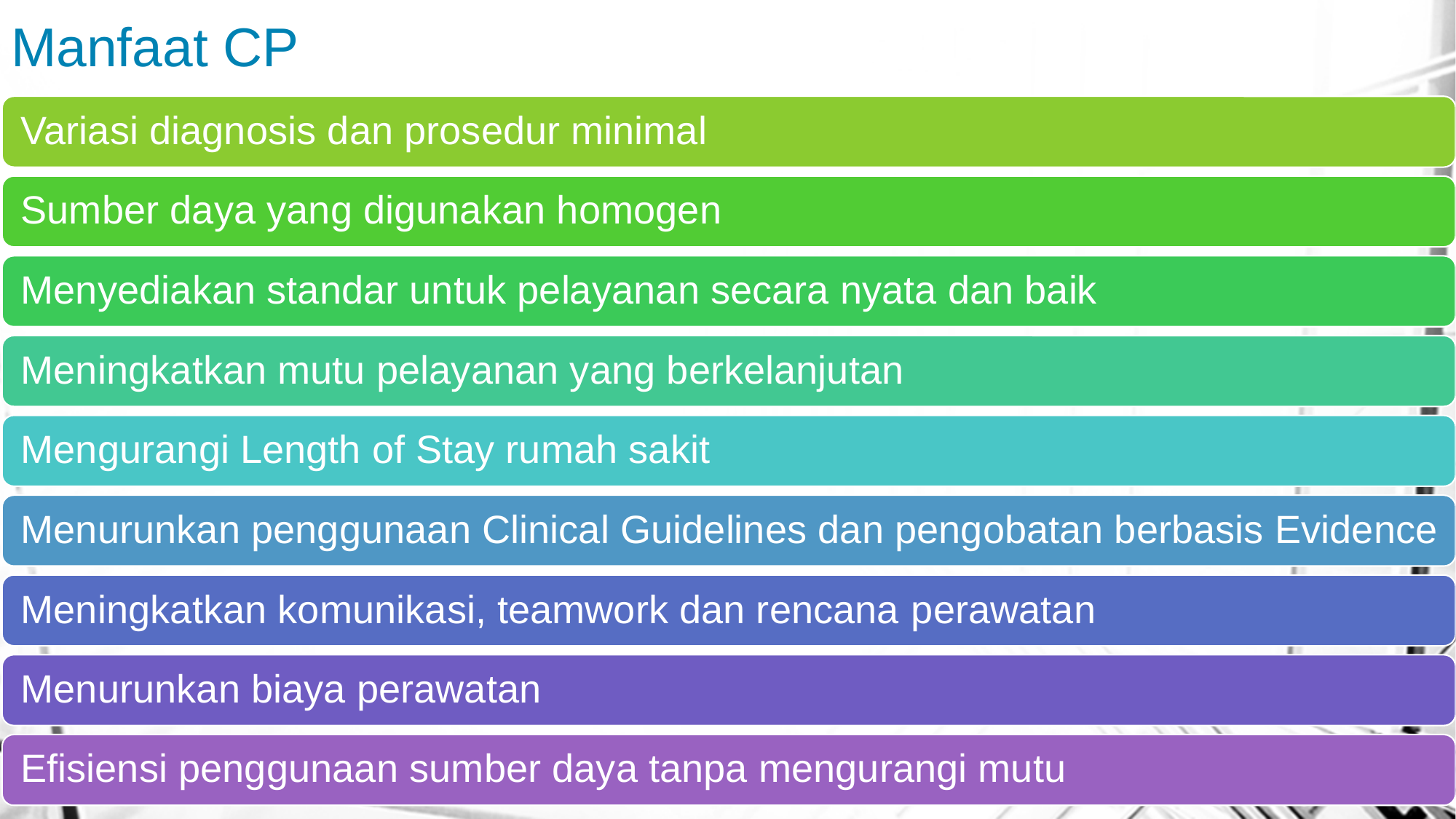

# Manfaat CP
Variasi diagnosis dan prosedur minimal
Sumber daya yang digunakan homogen
Menyediakan standar untuk pelayanan secara nyata dan baik
Meningkatkan mutu pelayanan yang berkelanjutan
Mengurangi Length of Stay rumah sakit
Menurunkan penggunaan Clinical Guidelines dan pengobatan berbasis Evidence
Meningkatkan komunikasi, teamwork dan rencana perawatan
Menurunkan biaya perawatan
Efisiensi penggunaan sumber daya tanpa mengurangi mutu